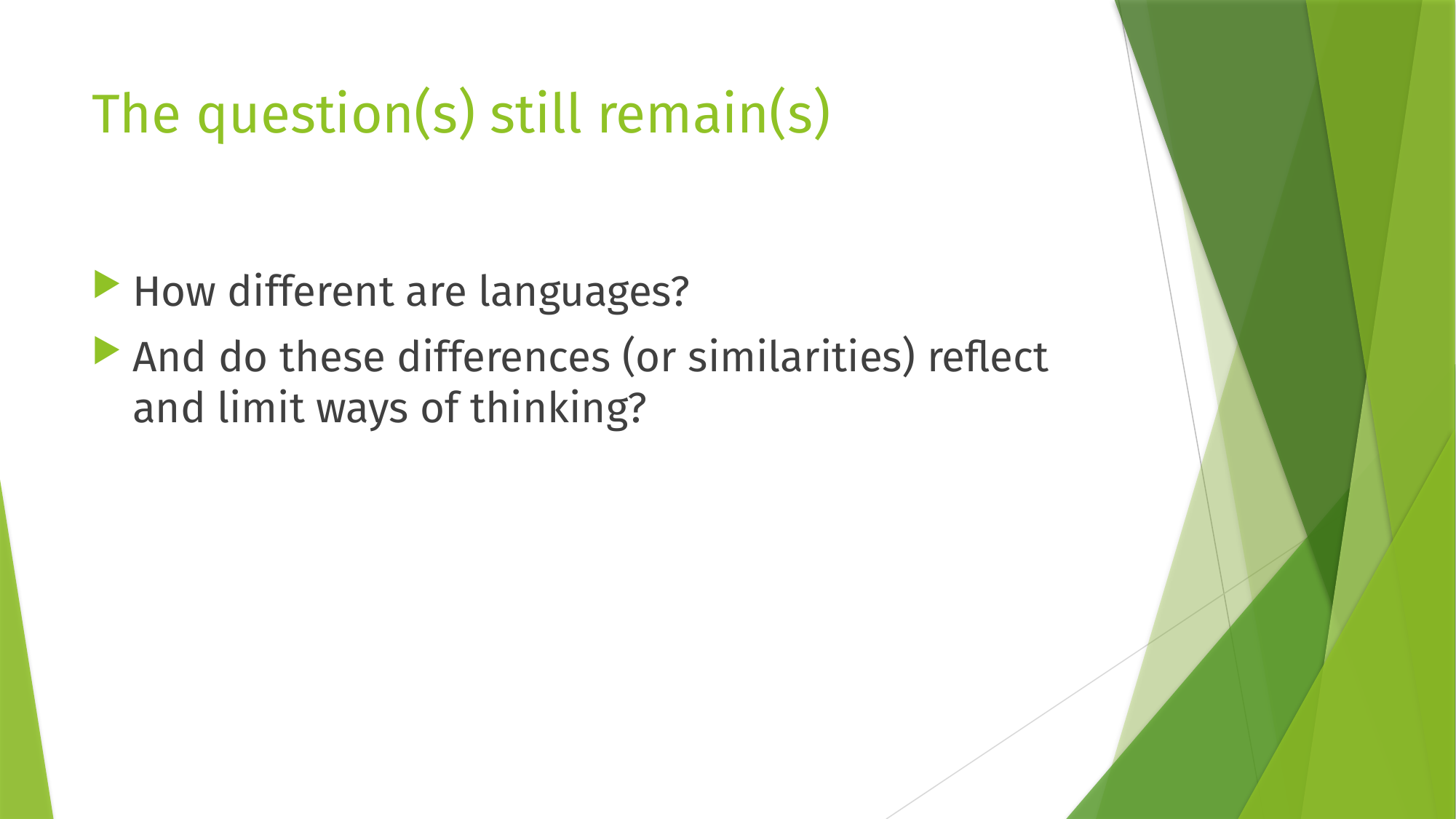

# The question(s) still remain(s)
How different are languages?
And do these differences (or similarities) reflect and limit ways of thinking?